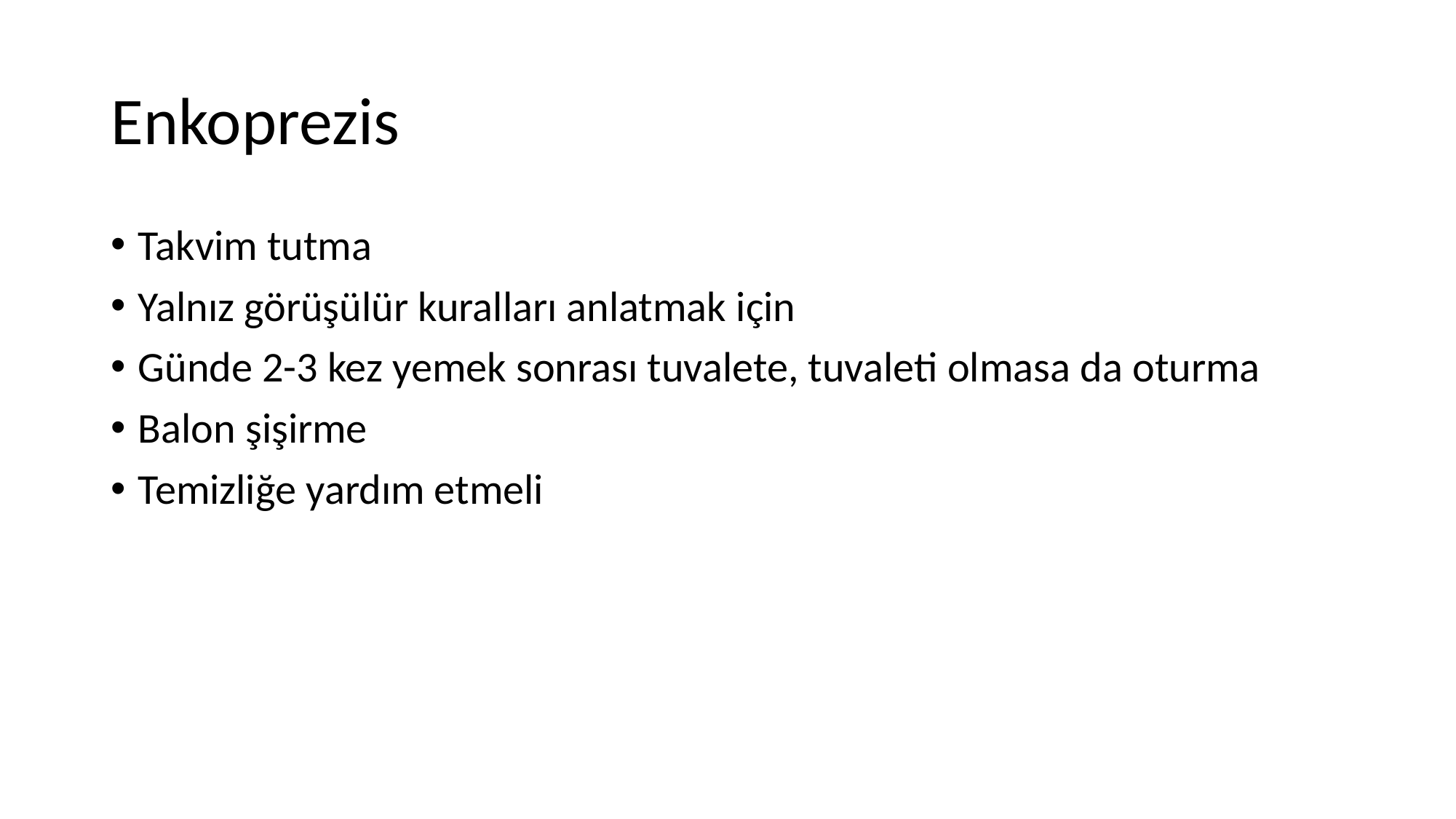

# Enkoprezis
Takvim tutma
Yalnız görüşülür kuralları anlatmak için
Günde 2-3 kez yemek sonrası tuvalete, tuvaleti olmasa da oturma
Balon şişirme
Temizliğe yardım etmeli